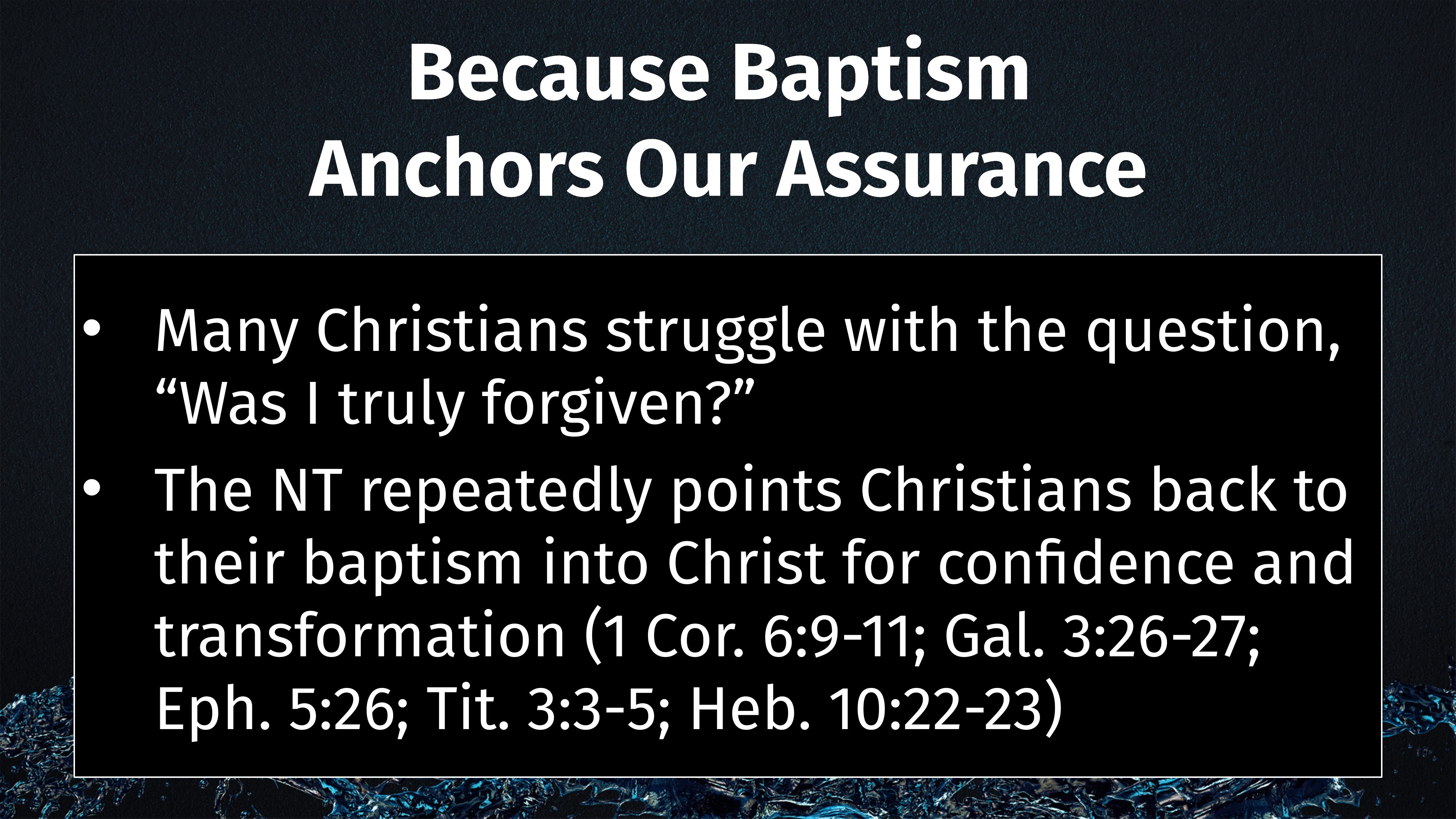

Because Baptism
Anchors Our Assurance
Many Christians struggle with the question, “Was I truly forgiven?”
The NT repeatedly points Christians back to their baptism into Christ for confidence and transformation (1 Cor. 6:9-11; Gal. 3:26-27; Eph. 5:26; Tit. 3:3-5; Heb. 10:22-23)